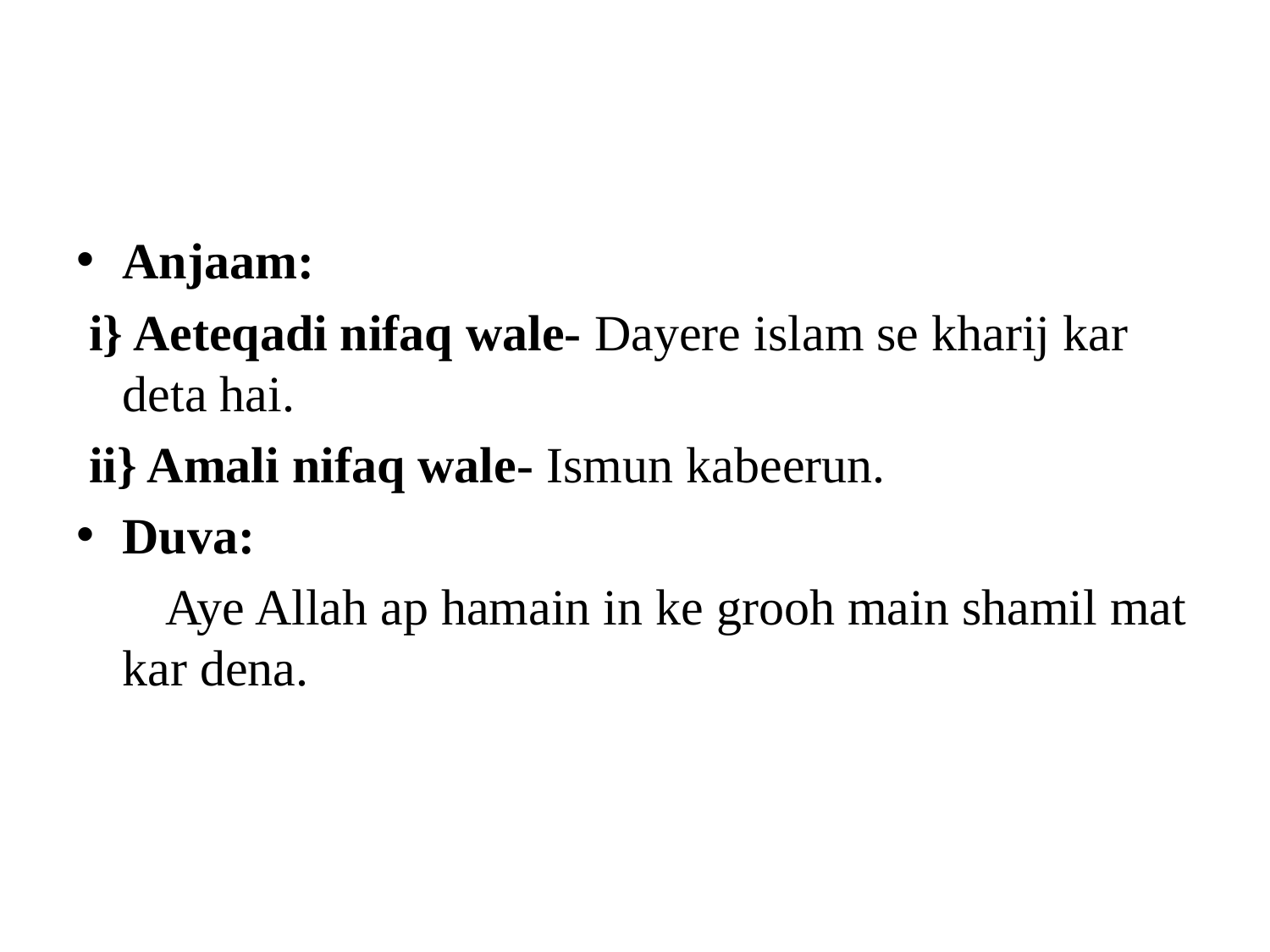

#
Anjaam:
 i} Aeteqadi nifaq wale- Dayere islam se kharij kar deta hai.
 ii} Amali nifaq wale- Ismun kabeerun.
Duva:
       Aye Allah ap hamain in ke grooh main shamil mat kar dena.